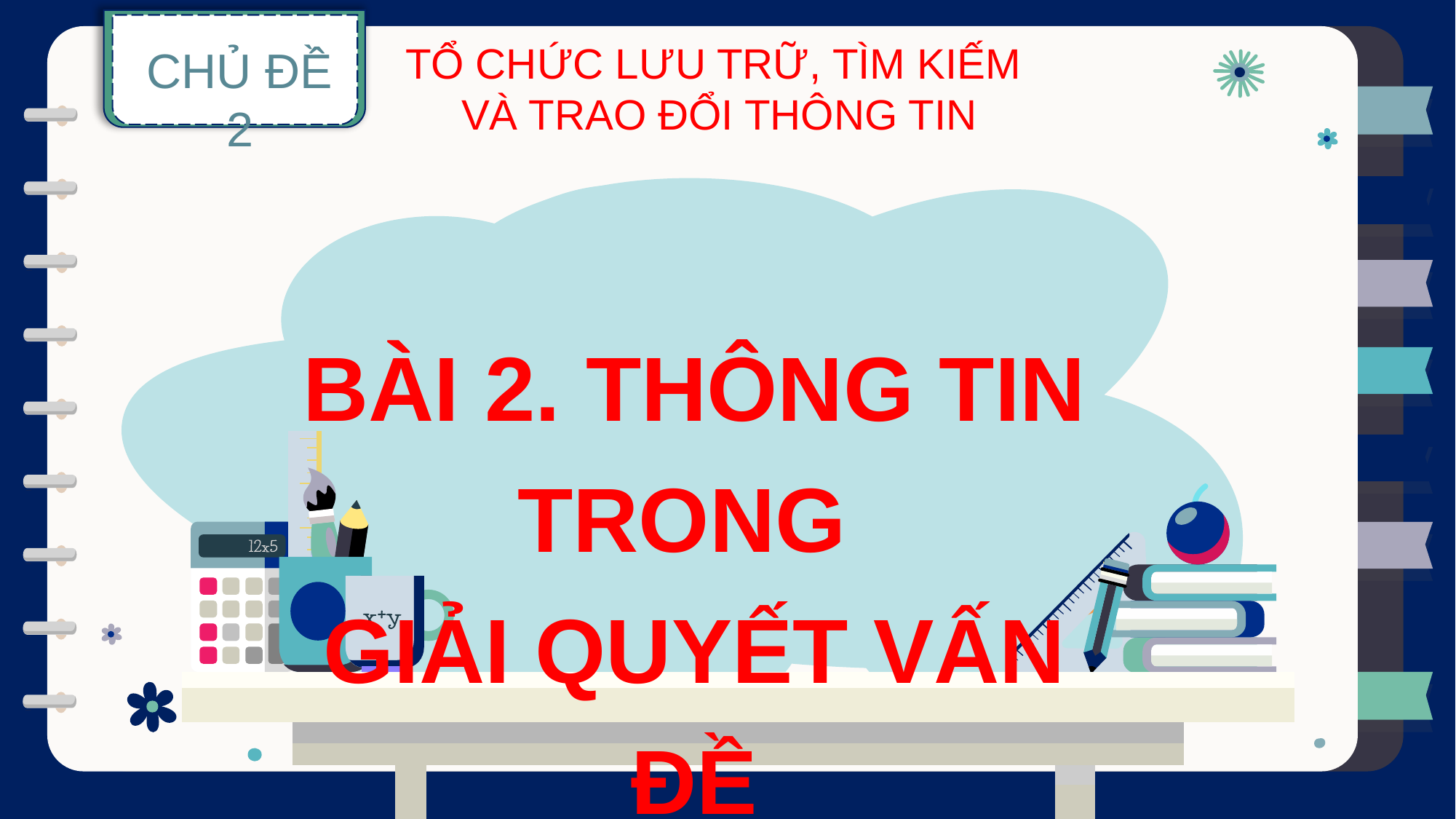

CHỦ ĐỀ 2
TỔ CHỨC LƯU TRỮ, TÌM KIẾM
VÀ TRAO ĐỔI THÔNG TIN
BÀI 2. THÔNG TIN TRONG
GIẢI QUYẾT VẤN ĐỀ